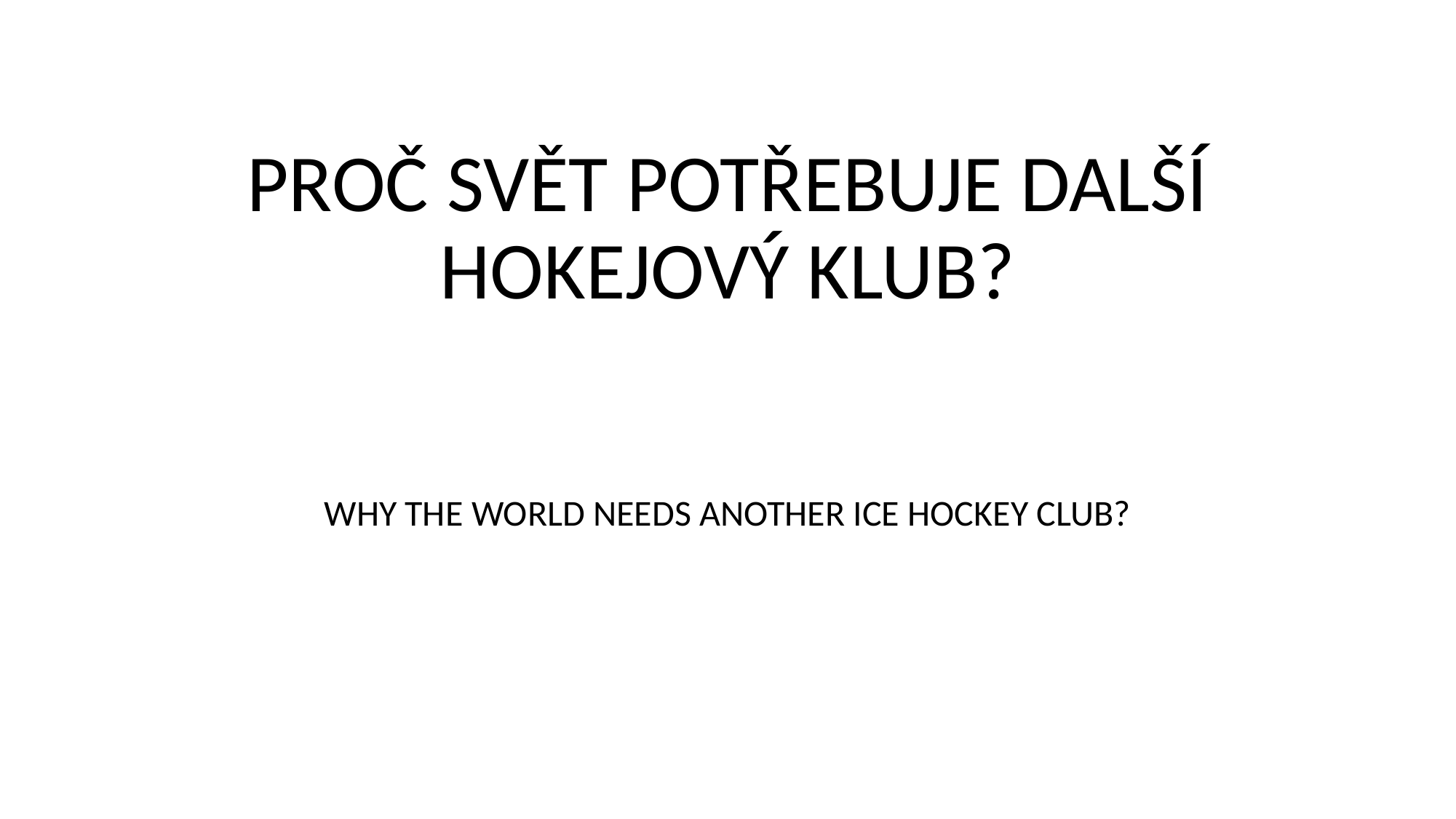

# PROČ SVĚT POTŘEBUJE DALŠÍ HOKEJOVÝ KLUB?

WHY THE WORLD NEEDS ANOTHER ICE HOCKEY CLUB?